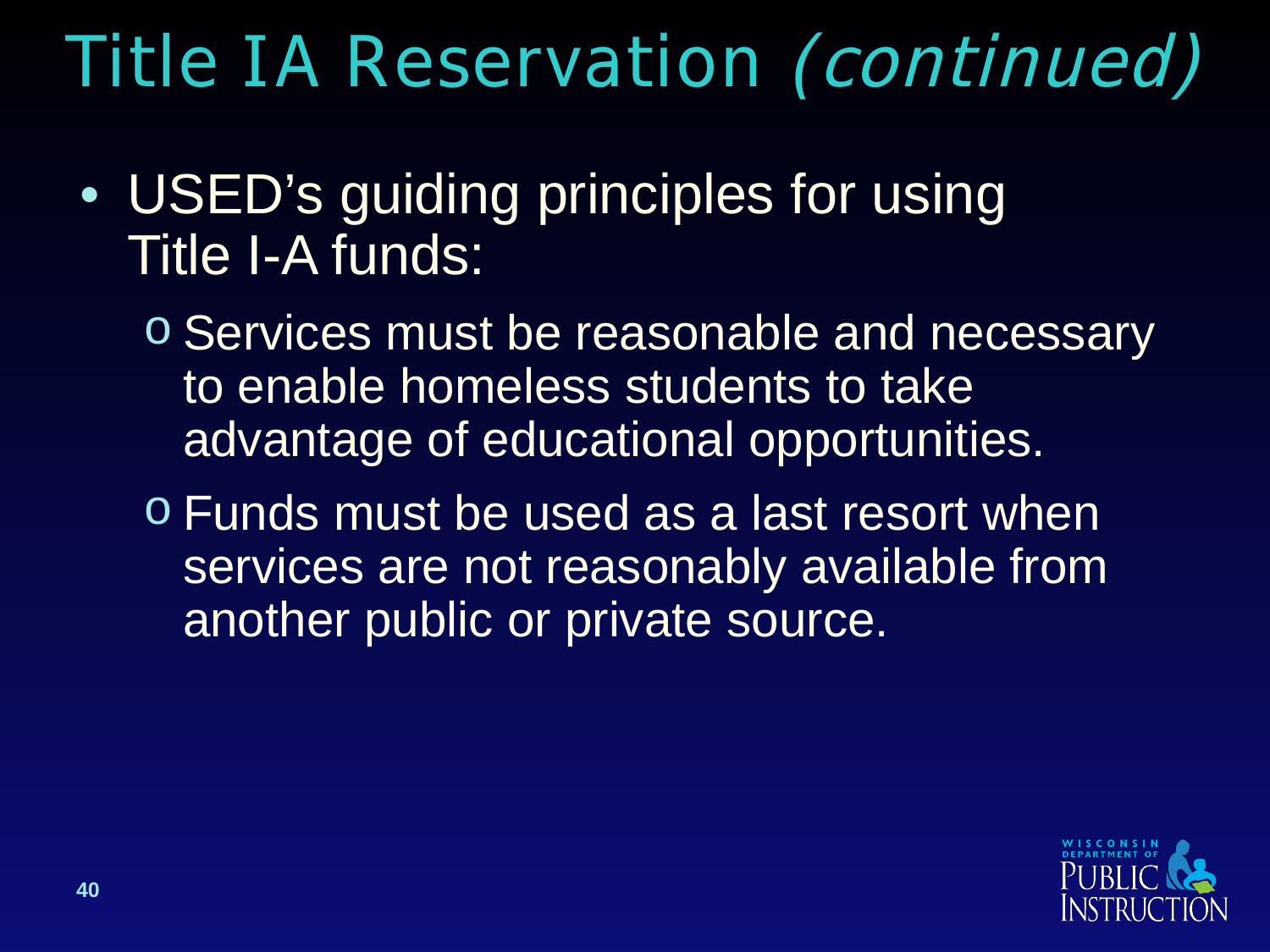

Title IA Reservation (continued)
USED’s guiding principles for using
Title I-A funds:
Services must be reasonable and necessary to enable homeless students to take advantage of educational opportunities.
Funds must be used as a last resort when services are not reasonably available from another public or private source.

40